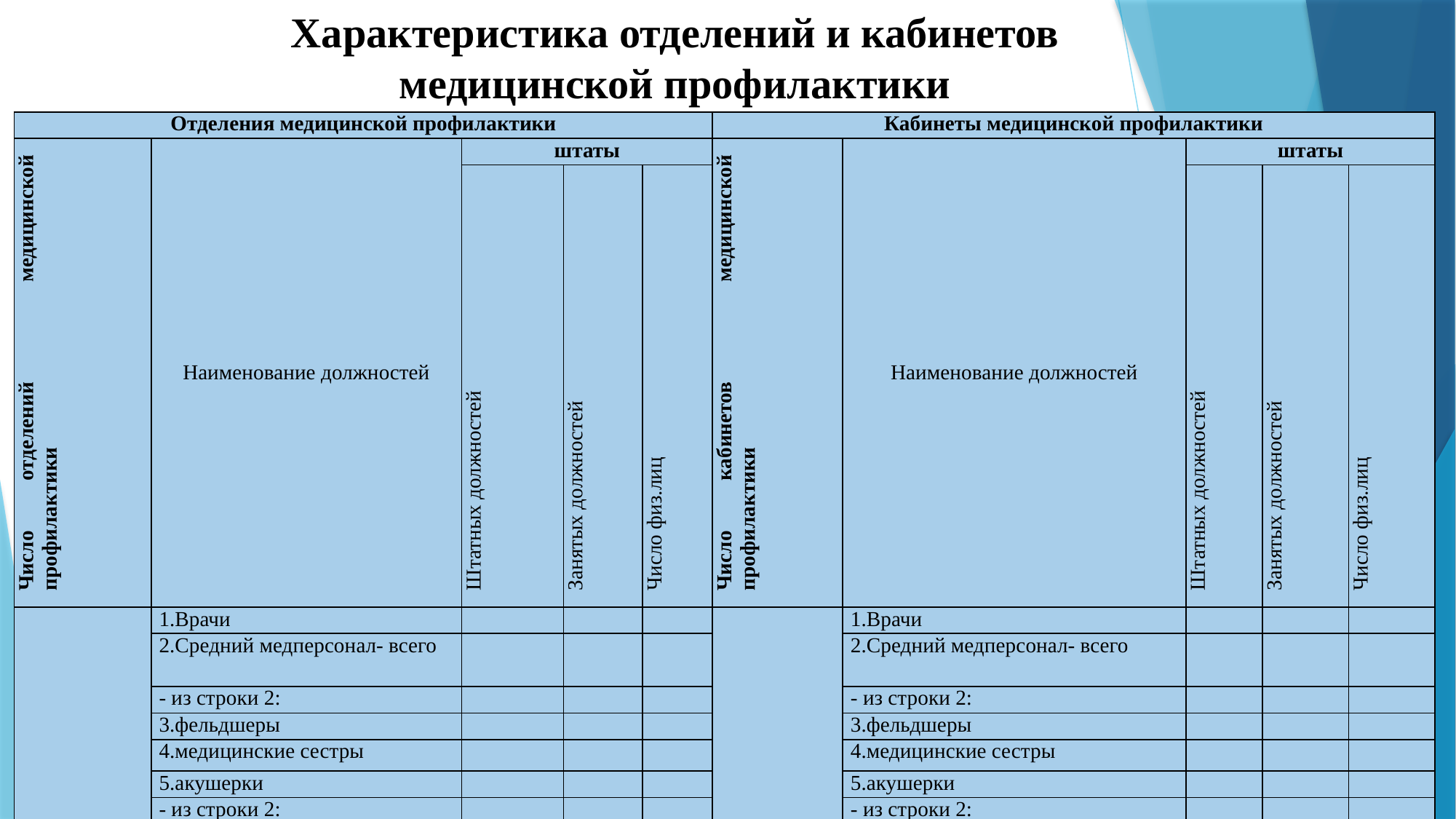

# Характеристика отделений и кабинетов медицинской профилактики
| Отделения медицинской профилактики |  |  |  |  | Кабинеты медицинской профилактики |  |  |  |  |
| --- | --- | --- | --- | --- | --- | --- | --- | --- | --- |
| Число отделений медицинской профилактики | Наименование должностей | штаты |  |  | Число кабинетов медицинской профилактики | Наименование должностей | штаты |  |  |
|  |  | Штатных должностей | Занятых должностей | Число физ.лиц |  |  | Штатных должностей | Занятых должностей | Число физ.лиц |
|  | 1.Врачи |  |  |  |  | 1.Врачи |  |  |  |
|  | 2.Средний медперсонал- всего |  |  |  |  | 2.Средний медперсонал- всего |  |  |  |
|  | - из строки 2: |  |  |  |  | - из строки 2: |  |  |  |
|  | 3.фельдшеры |  |  |  |  | 3.фельдшеры |  |  |  |
|  | 4.медицинские сестры |  |  |  |  | 4.медицинские сестры |  |  |  |
|  | 5.акушерки |  |  |  |  | 5.акушерки |  |  |  |
|  | - из строки 2: |  |  |  |  | - из строки 2: |  |  |  |
|  | 6.средний мед.персонал с высшим образованием/ бакалавры/ магистры |  |  |  |  | 6.средний мед.персонал с высшим образованием/ бакалавры/ магистры |  |  |  |
|  | 6.Всего |  |  |  |  | Всего |  |  |  |

Потребность в обучении на циклах по вопросам профилактики НИЗ и формирования ЗОЖ на 2021 год
Врачей _______________________________________________________
Cреднего медицинского персонала_________________________________